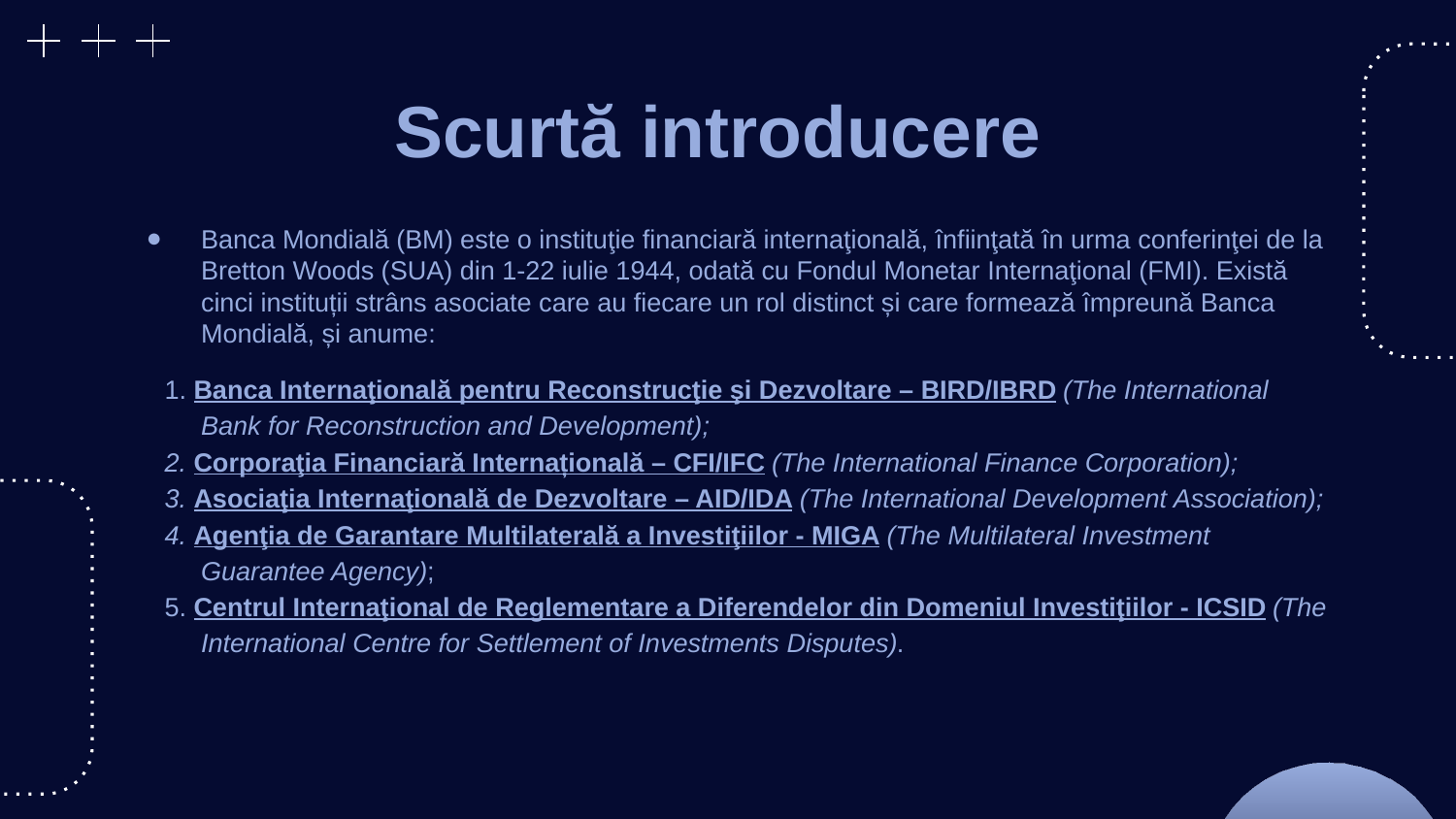

# Scurtă introducere
Banca Mondială (BM) este o instituţie financiară internaţională, înfiinţată în urma conferinţei de la Bretton Woods (SUA) din 1-22 iulie 1944, odată cu Fondul Monetar Internaţional (FMI). Există cinci instituții strâns asociate care au fiecare un rol distinct și care formează împreună Banca Mondială, și anume:
1. Banca Internaţională pentru Reconstrucţie şi Dezvoltare – BIRD/IBRD (The International Bank for Reconstruction and Development);
2. Corporaţia Financiară Internațională – CFI/IFC (The International Finance Corporation);
3. Asociaţia Internaţională de Dezvoltare – AID/IDA (The International Development Association);
4. Agenţia de Garantare Multilaterală a Investiţiilor - MIGA (The Multilateral Investment Guarantee Agency);
5. Centrul Internaţional de Reglementare a Diferendelor din Domeniul Investiţiilor - ICSID (The International Centre for Settlement of Investments Disputes).